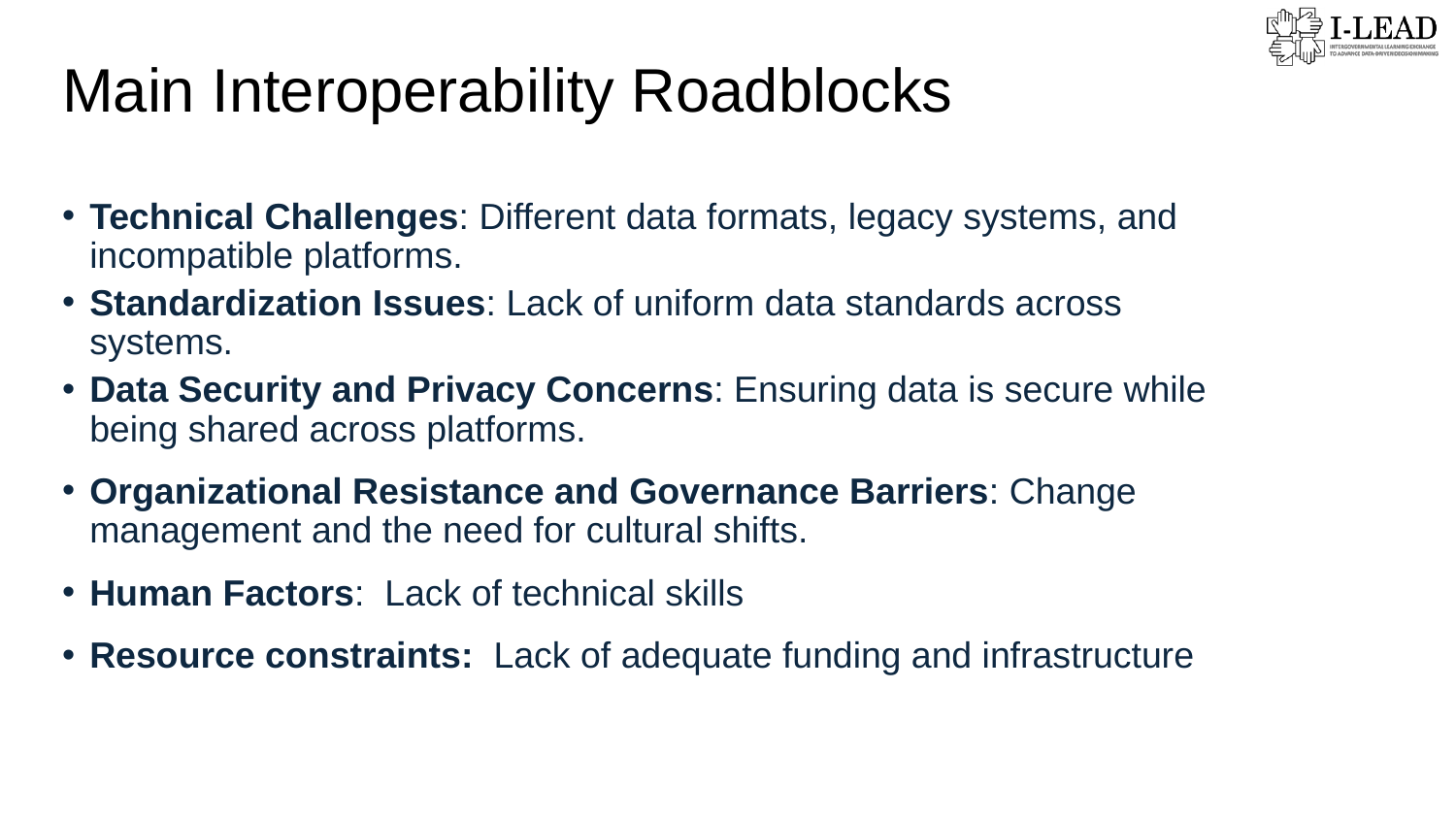

Main Interoperability Roadblocks
Technical Challenges: Different data formats, legacy systems, and incompatible platforms.
Standardization Issues: Lack of uniform data standards across systems.
Data Security and Privacy Concerns: Ensuring data is secure while being shared across platforms.
Organizational Resistance and Governance Barriers: Change management and the need for cultural shifts.
Human Factors:  Lack of technical skills
Resource constraints:  Lack of adequate funding and infrastructure